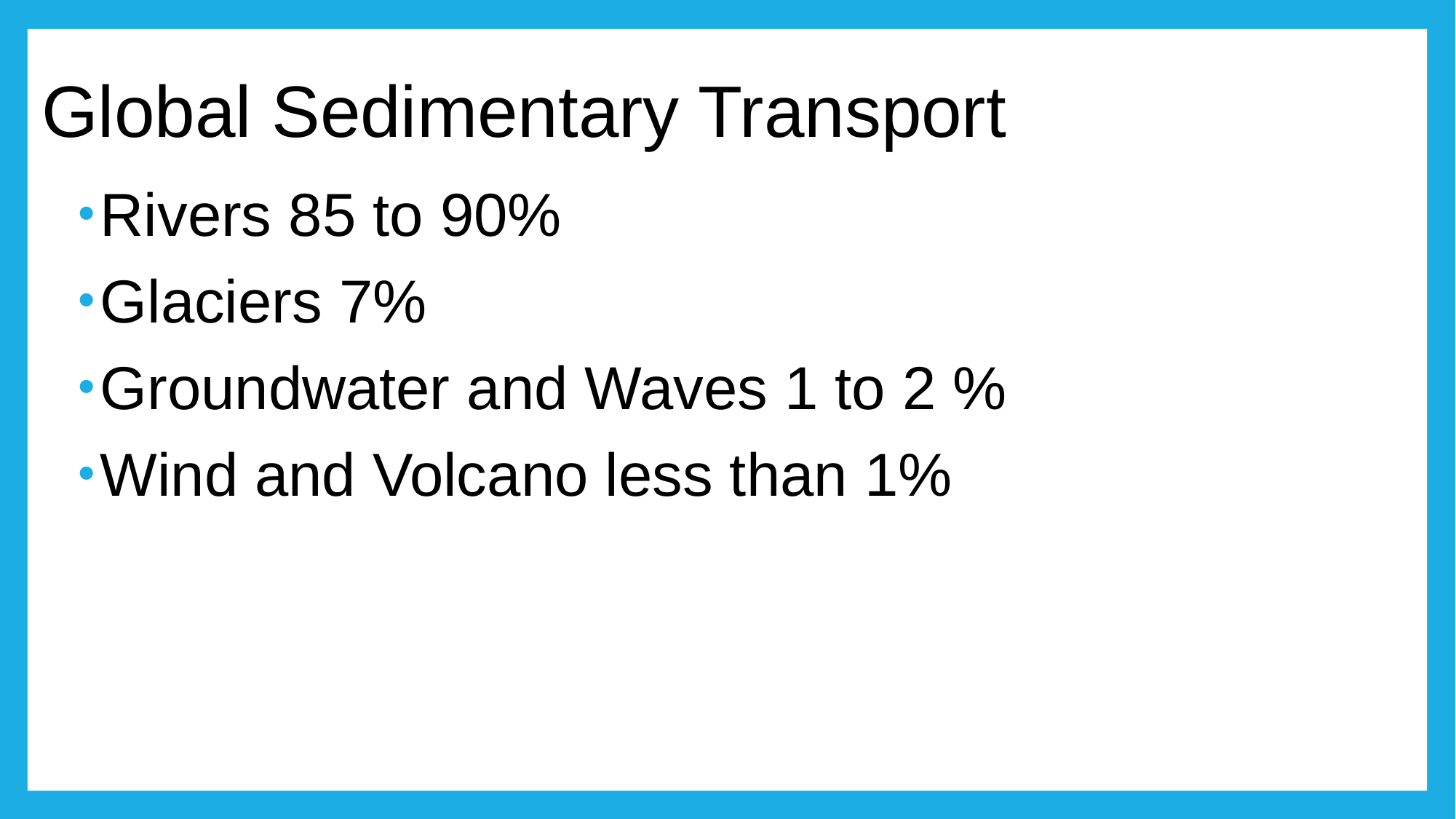

# Global Sedimentary Transport
Rivers 85 to 90%
Glaciers 7%
Groundwater and Waves 1 to 2 %
Wind and Volcano less than 1%